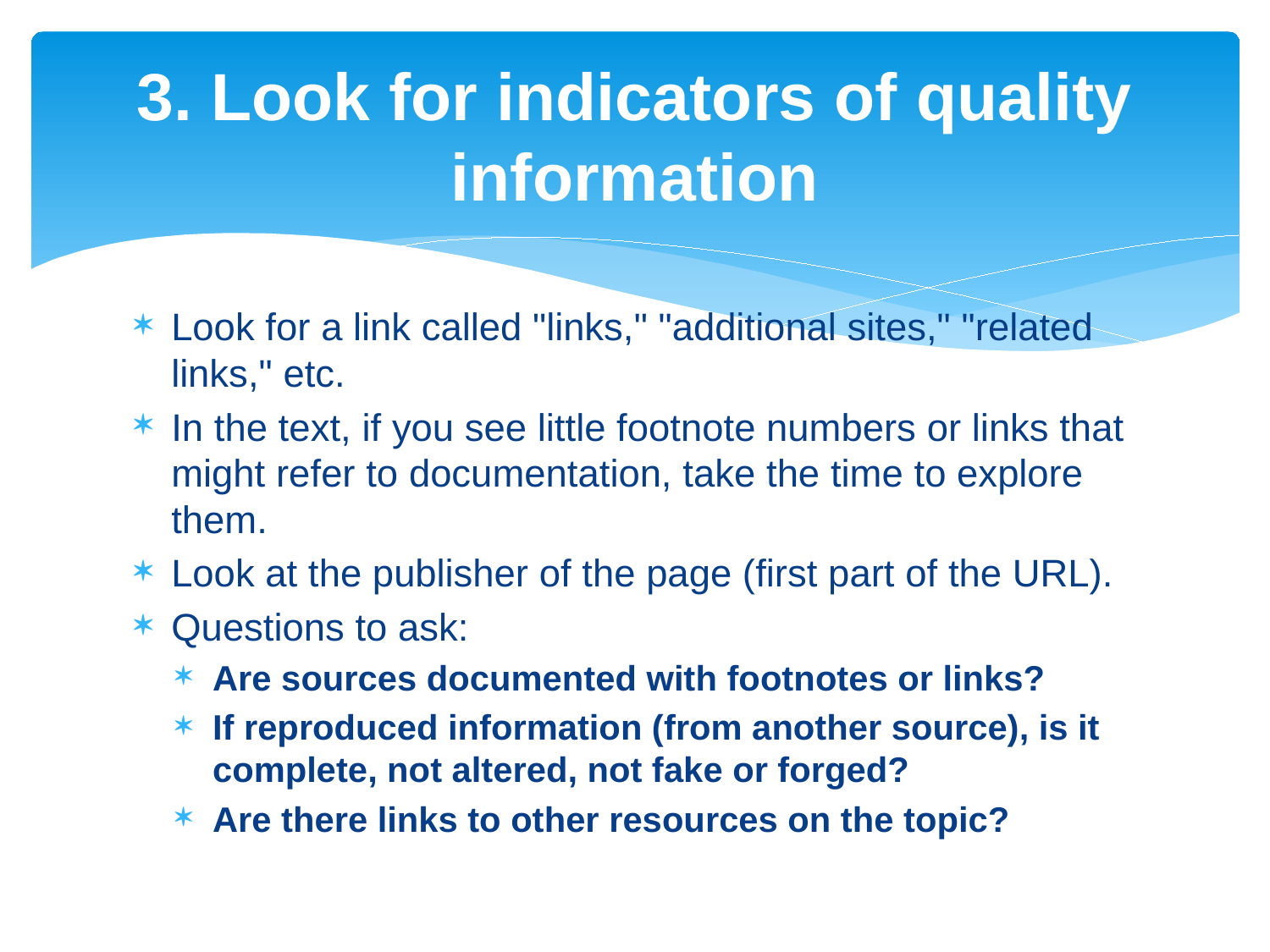

# 3. Look for indicators of quality information
Look for a link called "links," "additional sites," "related links," etc.
In the text, if you see little footnote numbers or links that might refer to documentation, take the time to explore them.
Look at the publisher of the page (first part of the URL).
Questions to ask:
Are sources documented with footnotes or links?
If reproduced information (from another source), is it complete, not altered, not fake or forged?
Are there links to other resources on the topic?